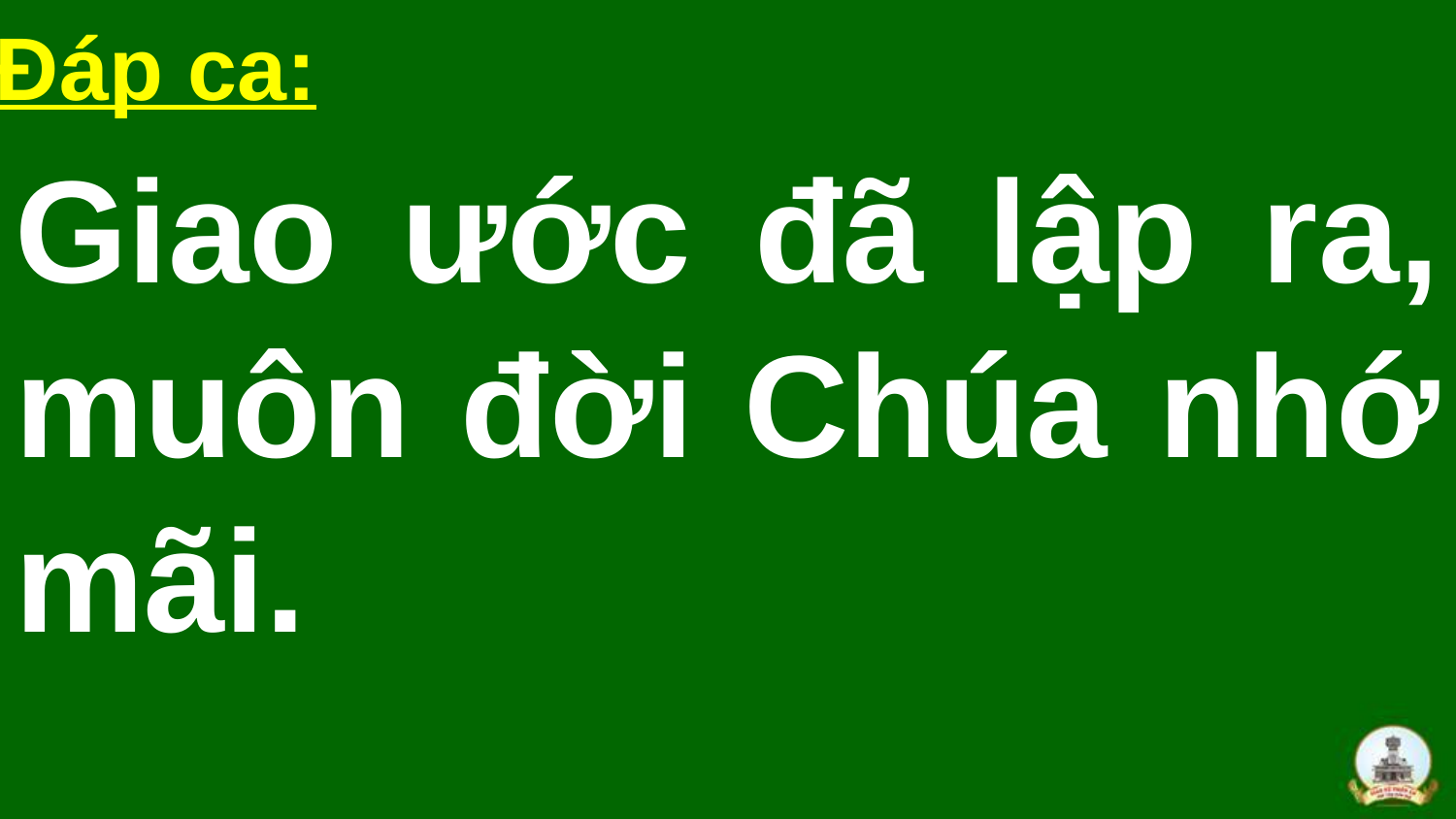

Đáp ca:
Giao ước đã lập ra, muôn đời Chúa nhớ mãi.